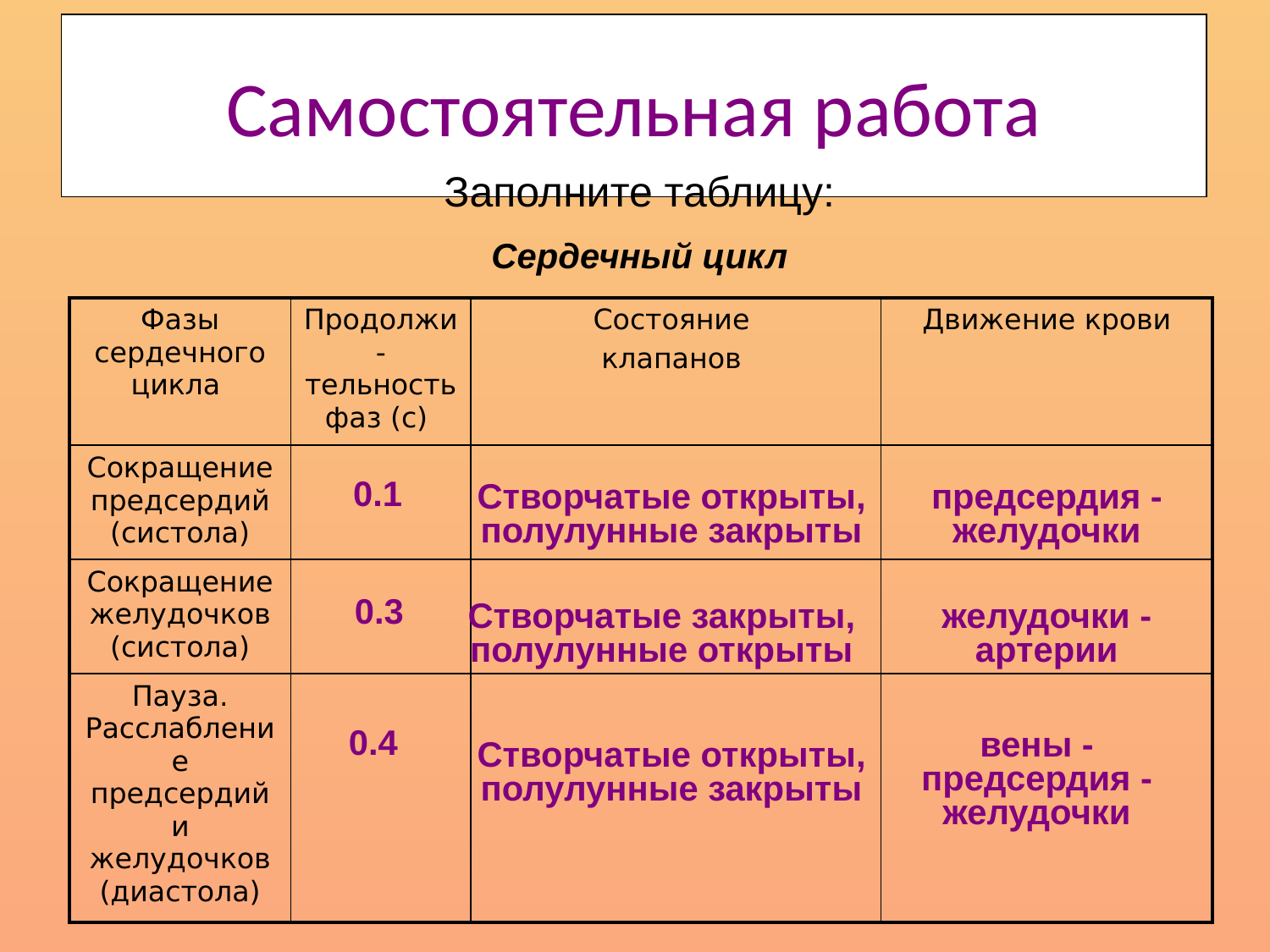

Самостоятельная работа
Заполните таблицу:
Сердечный цикл
| Фазы сердечного цикла | Продолжи-тельность фаз (с) | Состояние клапанов | Движение крови |
| --- | --- | --- | --- |
| Сокращение предсердий (систола) |  |  |  |
| Сокращение желудочков (систола) |  |  |  |
| Пауза. Расслабление предсердий и желудочков (диастола) |  |  |  |
0.1
Створчатые открыты, полулунные закрыты
предсердия -желудочки
0.3
Створчатые закрыты, полулунные открыты
желудочки -артерии
0.4
вены -предсердия -желудочки
Створчатые открыты, полулунные закрыты